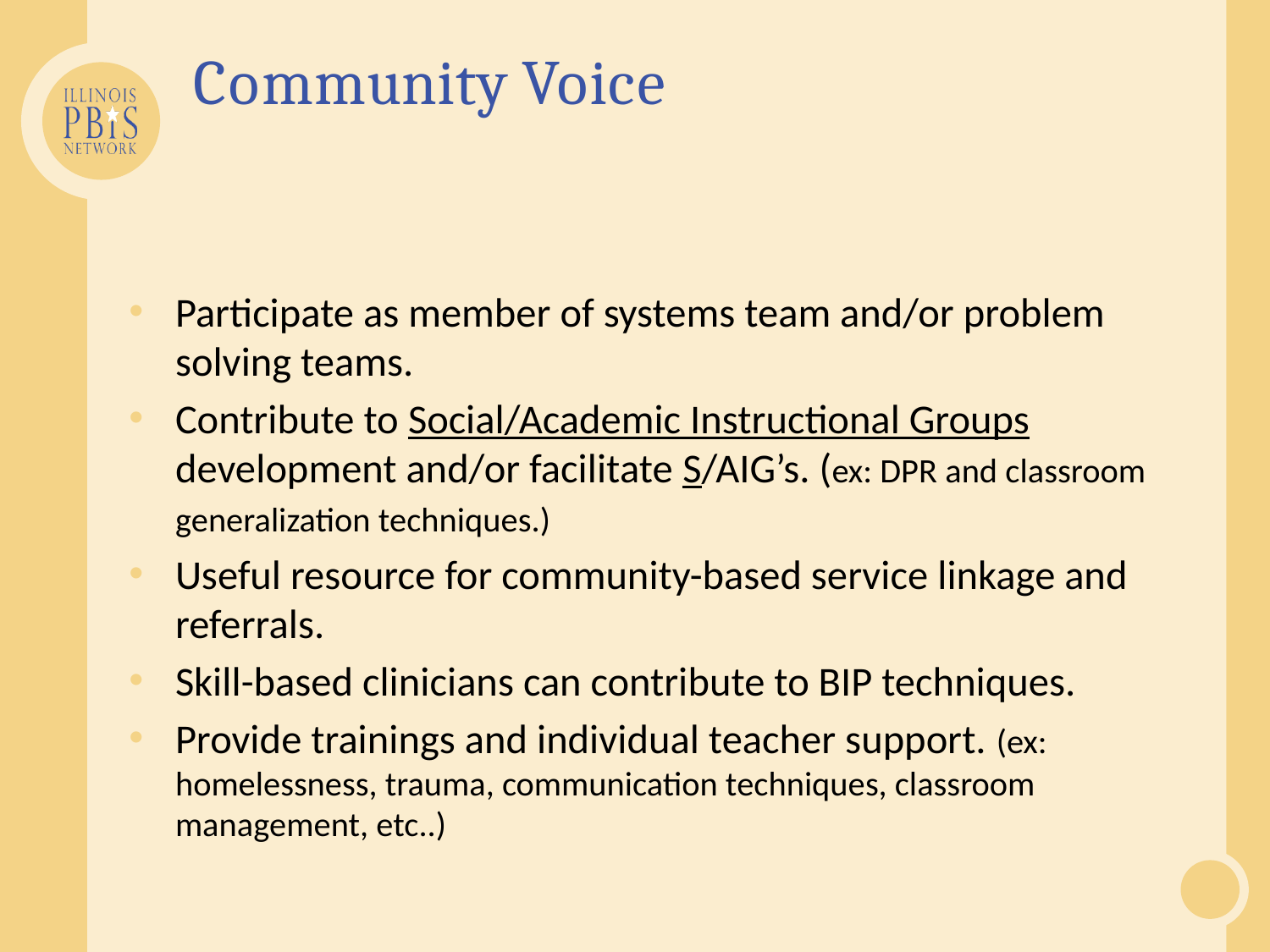

# Community Voice

Participate as member of systems team and/or problem solving teams.
Contribute to Social/Academic Instructional Groups development and/or facilitate S/AIG’s. (ex: DPR and classroom generalization techniques.)
Useful resource for community-based service linkage and referrals.
Skill-based clinicians can contribute to BIP techniques.
Provide trainings and individual teacher support. (ex: homelessness, trauma, communication techniques, classroom management, etc..)